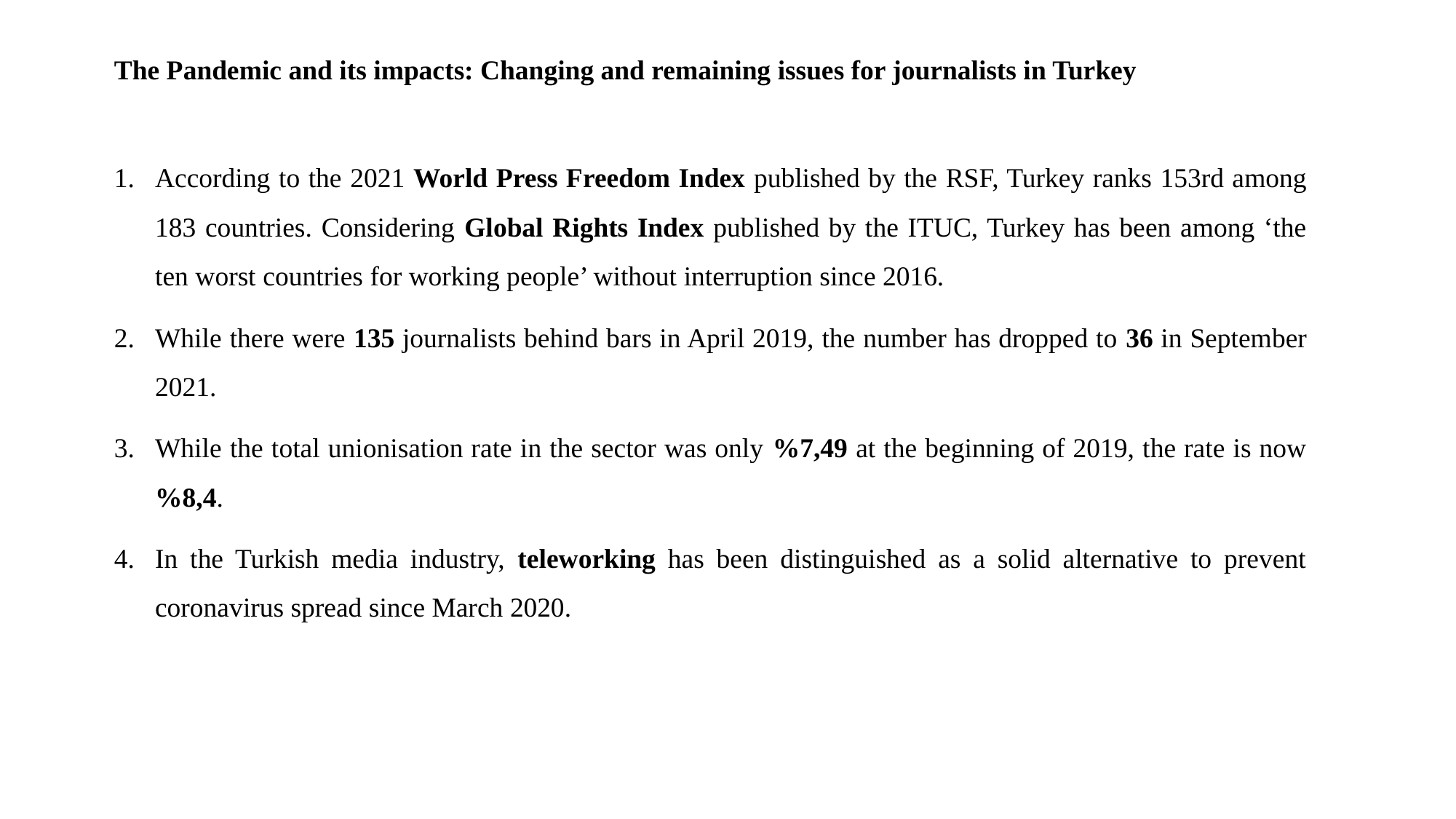

The Pandemic and its impacts: Changing and remaining issues for journalists in Turkey

According to the 2021 World Press Freedom Index published by the RSF, Turkey ranks 153rd among 183 countries. Considering Global Rights Index published by the ITUC, Turkey has been among ‘the ten worst countries for working people’ without interruption since 2016.
While there were 135 journalists behind bars in April 2019, the number has dropped to 36 in September 2021.
While the total unionisation rate in the sector was only %7,49 at the beginning of 2019, the rate is now %8,4.
In the Turkish media industry, teleworking has been distinguished as a solid alternative to prevent coronavirus spread since March 2020.